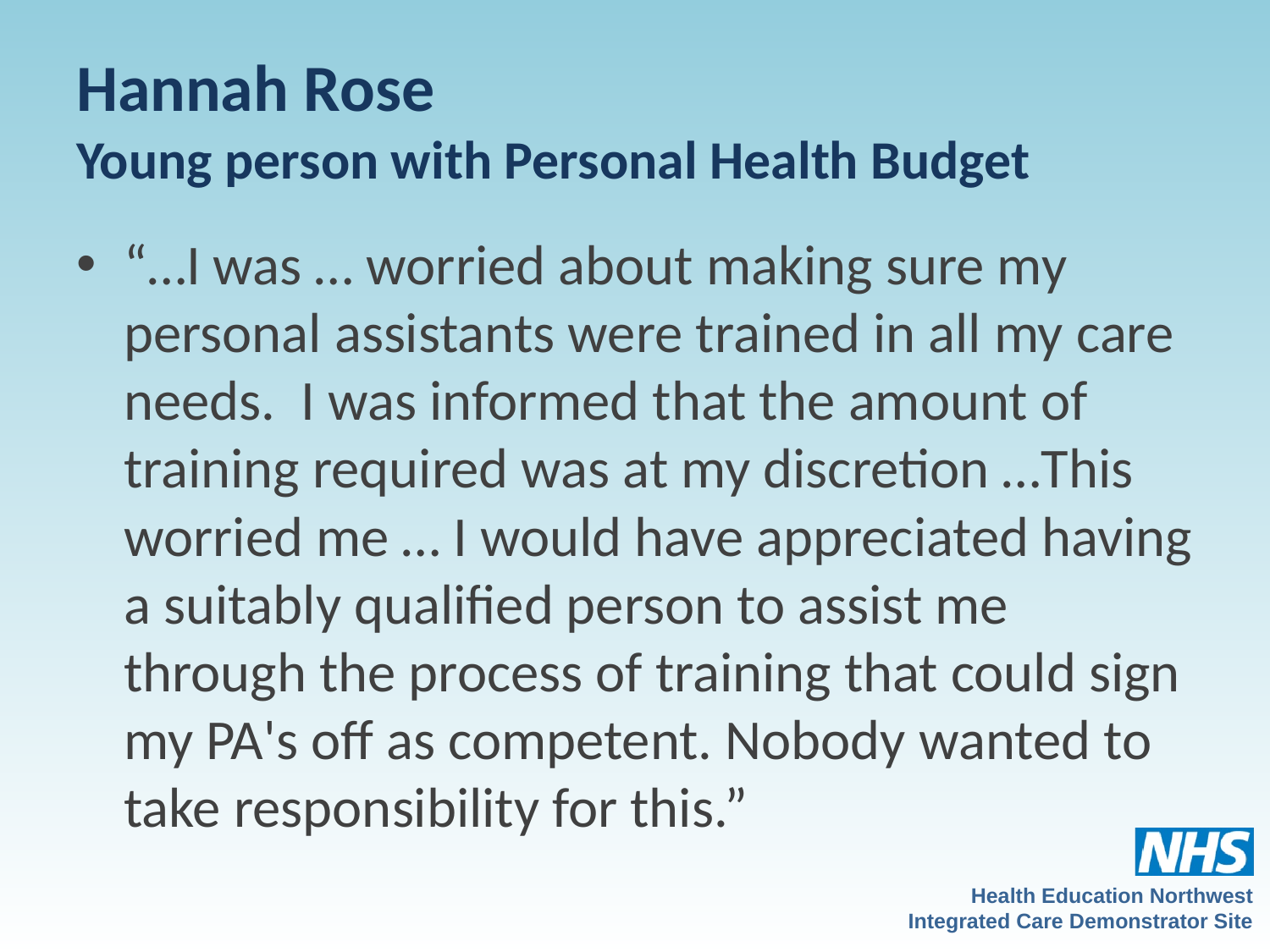

# Hannah Rose Young person with Personal Health Budget
“…I was … worried about making sure my personal assistants were trained in all my care needs.  I was informed that the amount of training required was at my discretion …This worried me … I would have appreciated having a suitably qualified person to assist me through the process of training that could sign my PA's off as competent. Nobody wanted to take responsibility for this.”